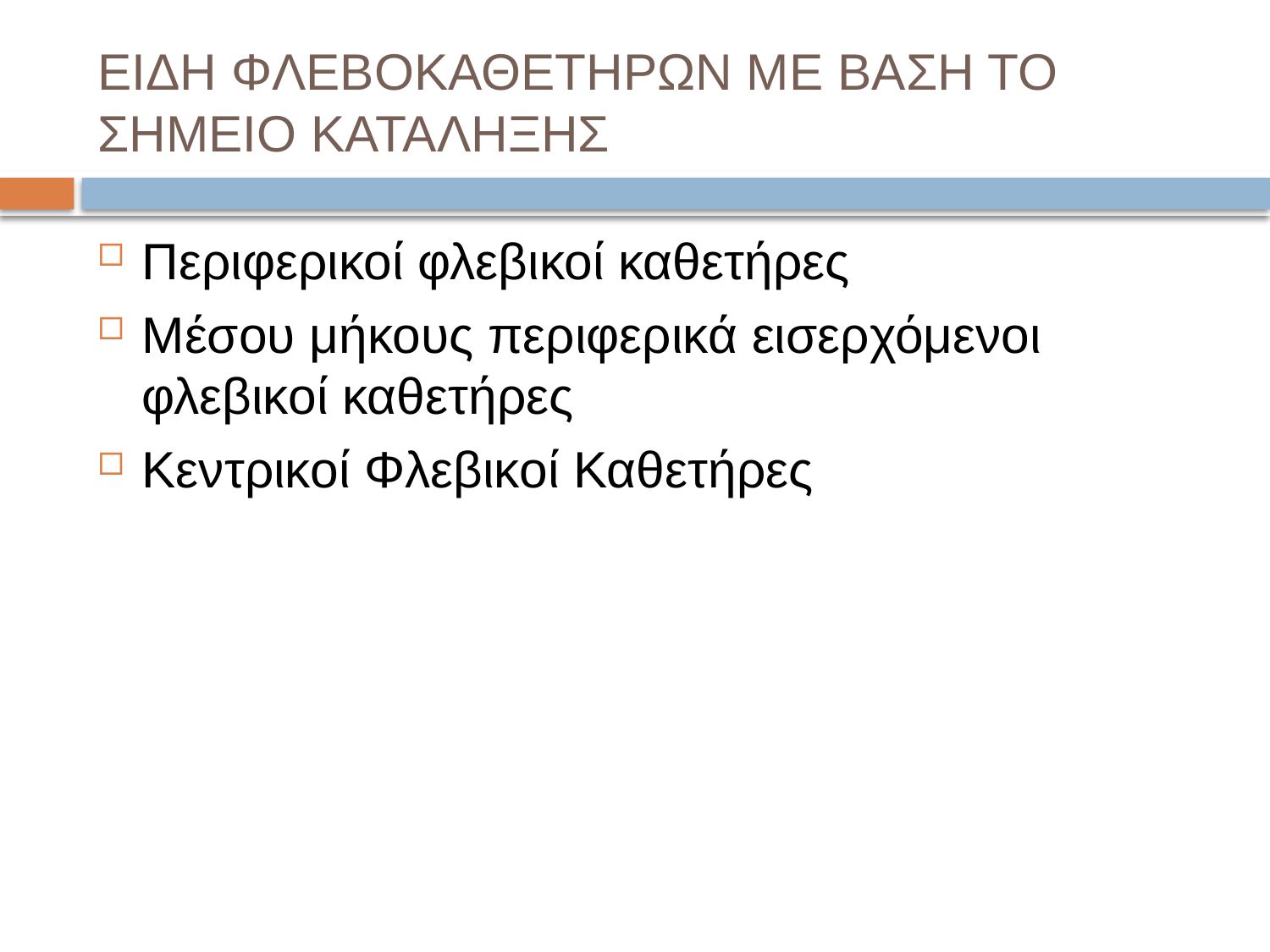

# ΕΙΔΗ ΦΛΕΒΟΚΑΘΕΤΗΡΩΝ ΜΕ ΒΑΣΗ ΤΟ ΣΗΜΕΙΟ ΚΑΤΑΛΗΞΗΣ
Περιφερικοί φλεβικοί καθετήρες
Μέσου μήκους περιφερικά εισερχόμενοι φλεβικοί καθετήρες
Κεντρικοί Φλεβικοί Καθετήρες